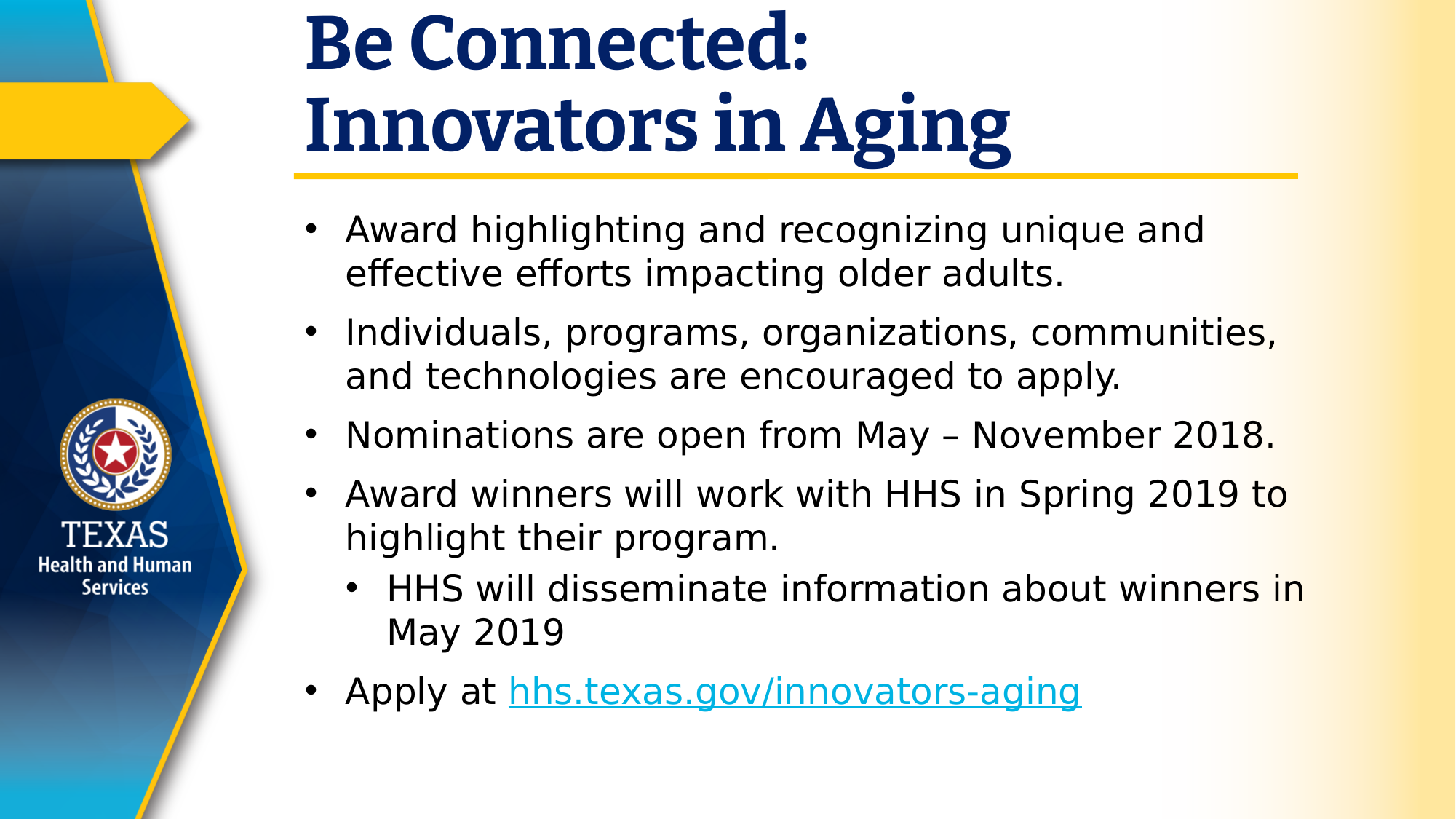

# Be Connected: Innovators in Aging
Award highlighting and recognizing unique and effective efforts impacting older adults.
Individuals, programs, organizations, communities, and technologies are encouraged to apply.
Nominations are open from May – November 2018.
Award winners will work with HHS in Spring 2019 to highlight their program.
HHS will disseminate information about winners in May 2019
Apply at hhs.texas.gov/innovators-aging